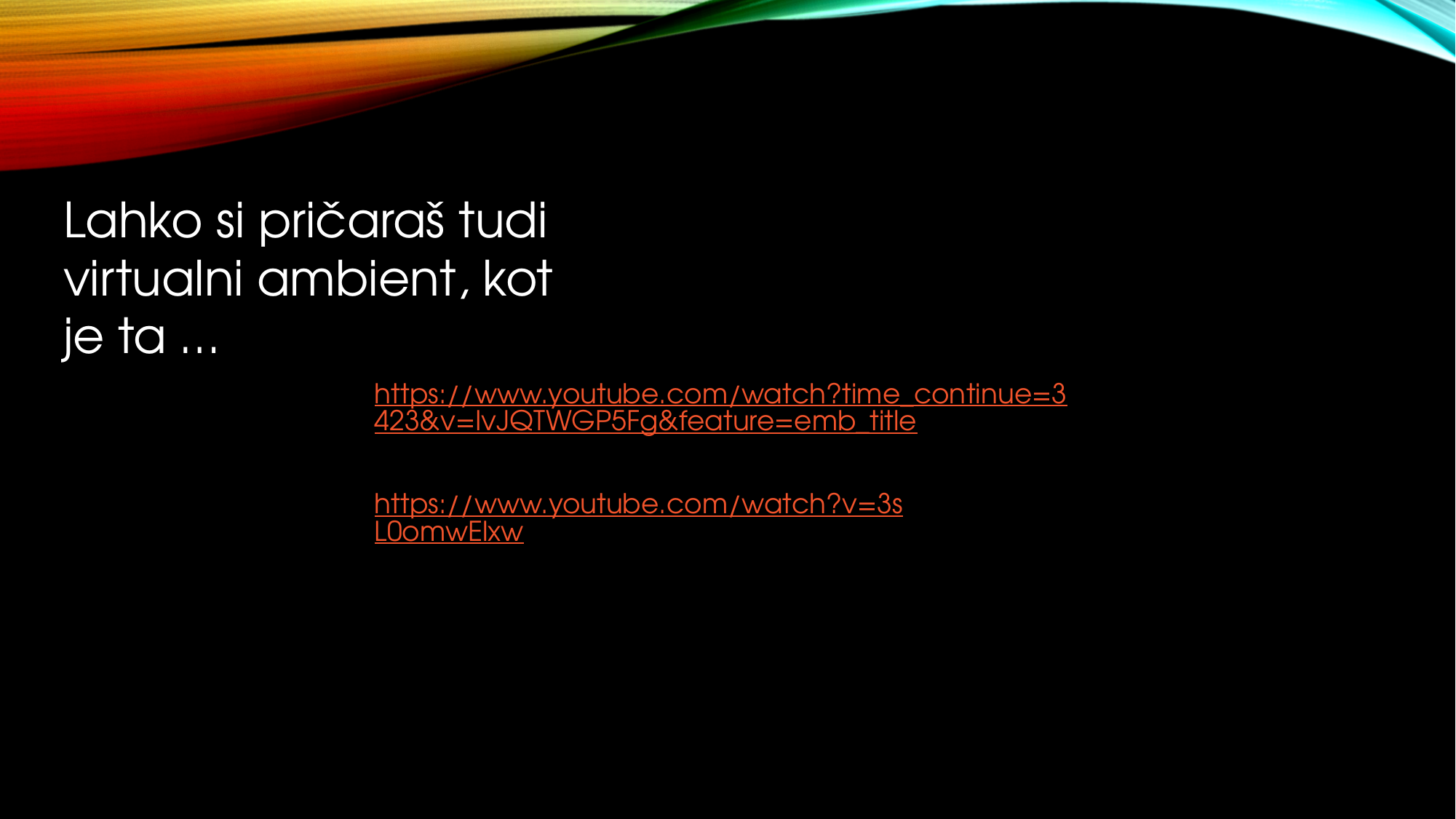

Lahko si pričaraš tudi virtualni ambient, kot je ta …
https://www.youtube.com/watch?time_continue=3423&v=IvJQTWGP5Fg&feature=emb_title
https://www.youtube.com/watch?v=3sL0omwElxw